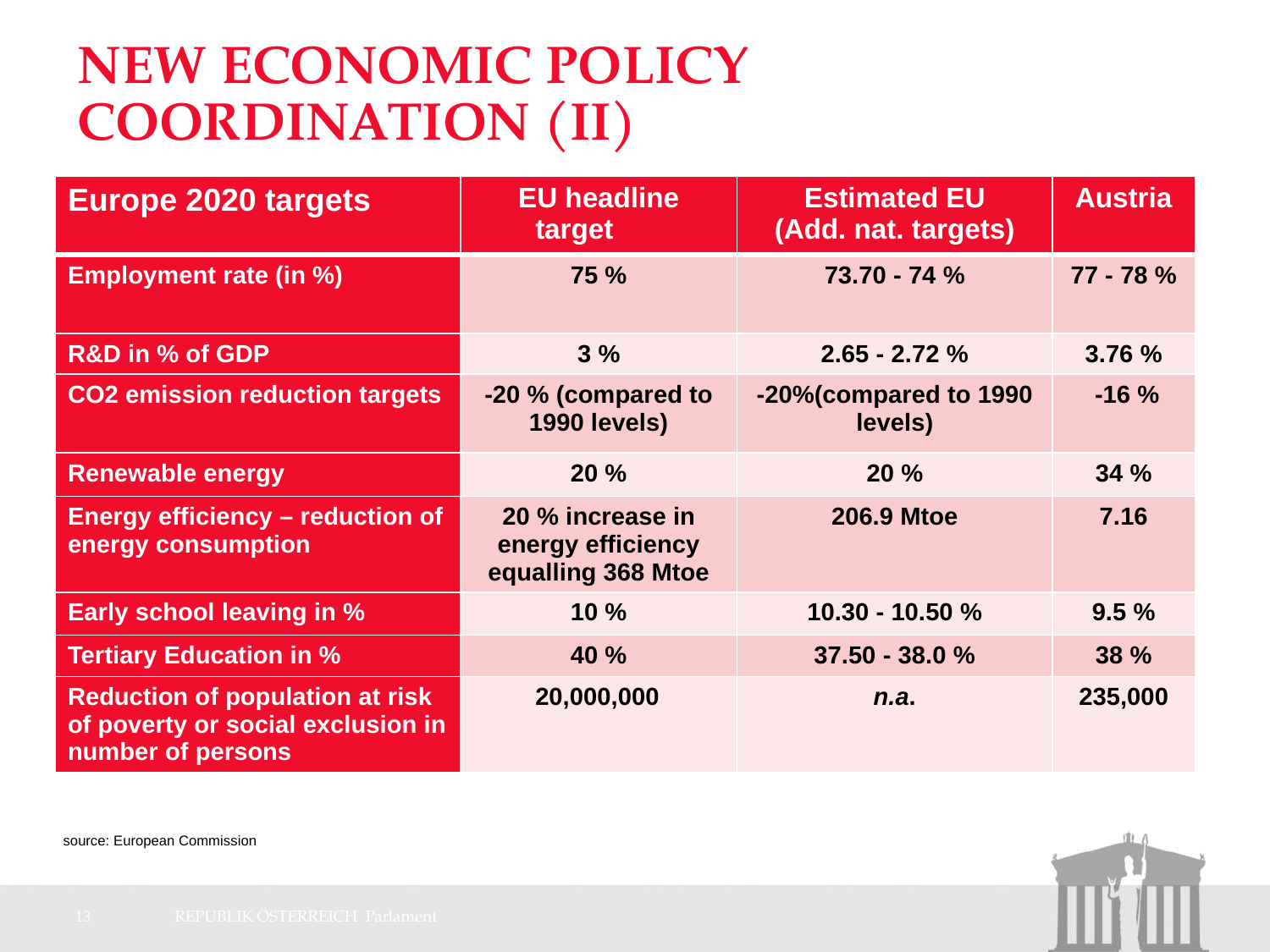

# New Economic Policy Coordination (II)
| Europe 2020 targets | EU headline target | Estimated EU (Add. nat. targets) | Austria |
| --- | --- | --- | --- |
| Employment rate (in %) | 75 % | 73.70 - 74 % | 77 - 78 % |
| R&D in % of GDP | 3 % | 2.65 - 2.72 % | 3.76 % |
| CO2 emission reduction targets | -20 % (compared to 1990 levels) | -20%(compared to 1990 levels) | -16 % |
| Renewable energy | 20 % | 20 % | 34 % |
| Energy efficiency – reduction of energy consumption | 20 % increase in energy efficiency equalling 368 Mtoe | 206.9 Mtoe | 7.16 |
| Early school leaving in % | 10 % | 10.30 - 10.50 % | 9.5 % |
| Tertiary Education in % | 40 % | 37.50 - 38.0 % | 38 % |
| Reduction of population at risk of poverty or social exclusion in number of persons | 20,000,000 | n.a. | 235,000 |
source: European Commission
13
REPUBLIK ÖSTERREICH  Parlament